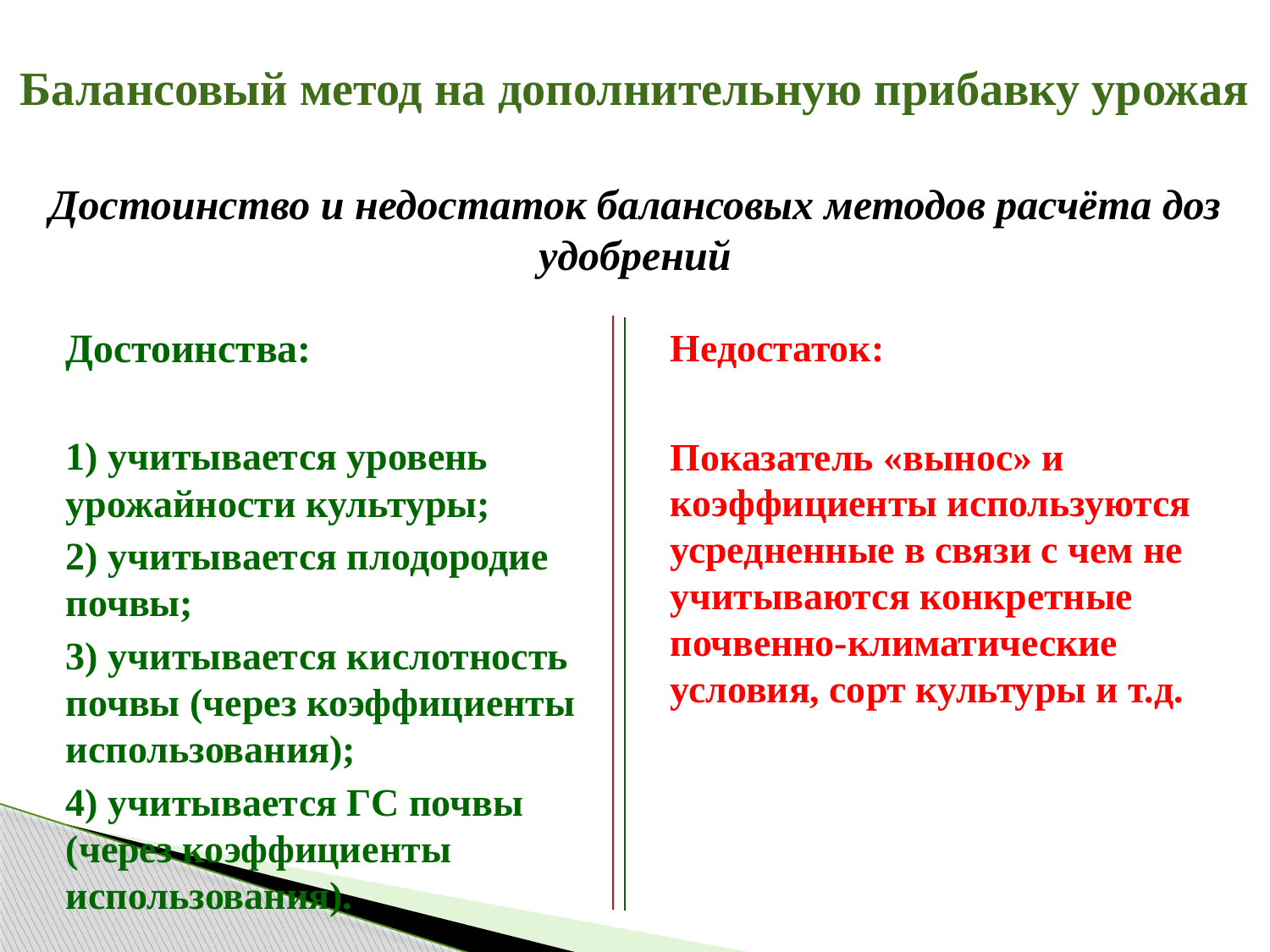

Балансовый метод на дополнительную прибавку урожая
Достоинство и недостаток балансовых методов расчёта доз удобрений
Достоинства:

1) учитывается уровень урожайности культуры;
2) учитывается плодородие почвы;
3) учитывается кислотность почвы (через коэффициенты использования);
4) учитывается ГС почвы (через коэффициенты использования).
Недостаток:

Показатель «вынос» и коэффициенты используются усредненные в связи с чем не учитываются конкретные почвенно-климатические условия, сорт культуры и т.д.